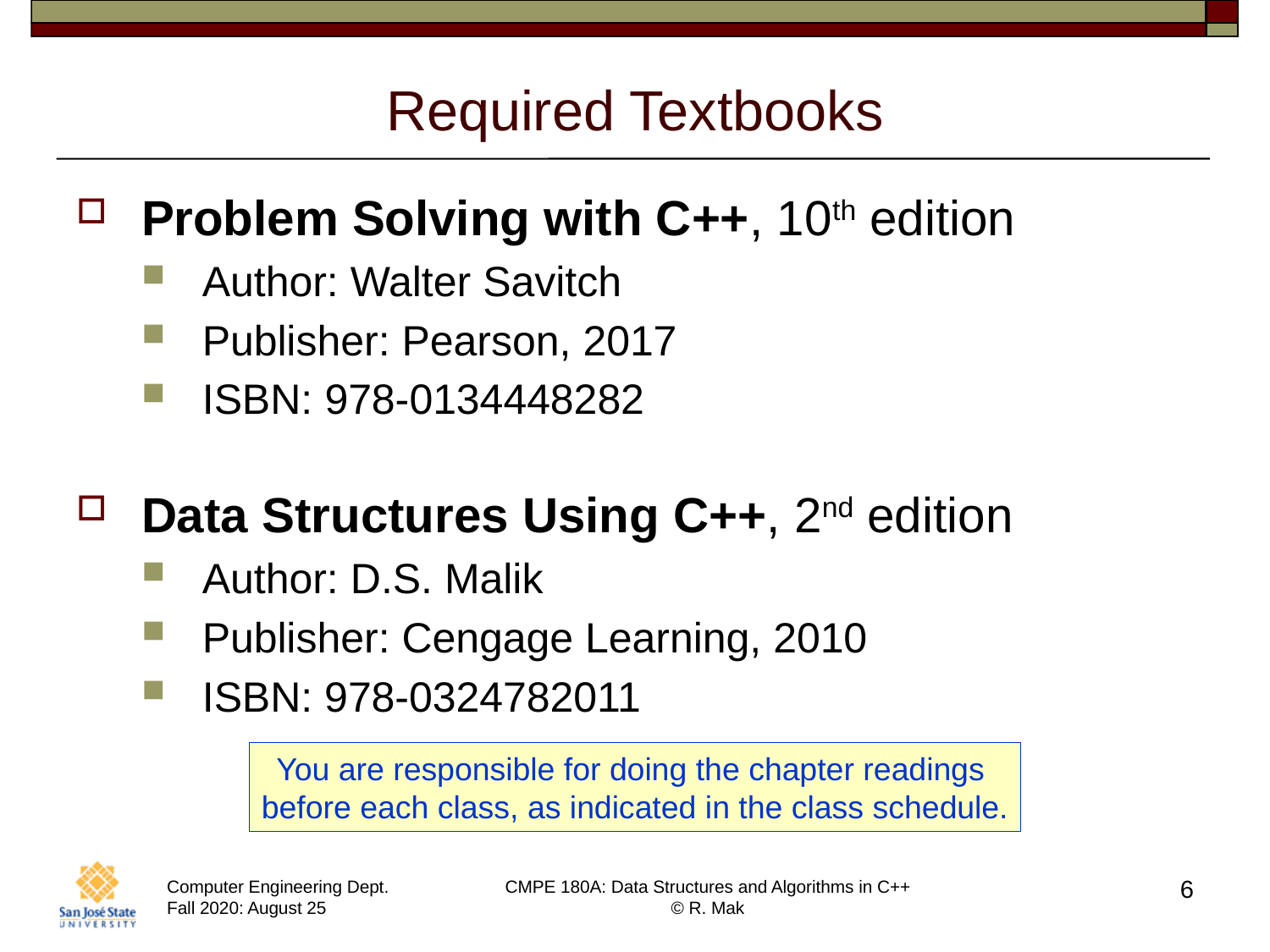

# Required Textbooks
Problem Solving with C++, 10th edition
Author: Walter Savitch
Publisher: Pearson, 2017
ISBN: 978-0134448282

Data Structures Using C++, 2nd edition
Author: D.S. Malik
Publisher: Cengage Learning, 2010
ISBN: 978-0324782011
You are responsible for doing the chapter readings
before each class, as indicated in the class schedule.
6